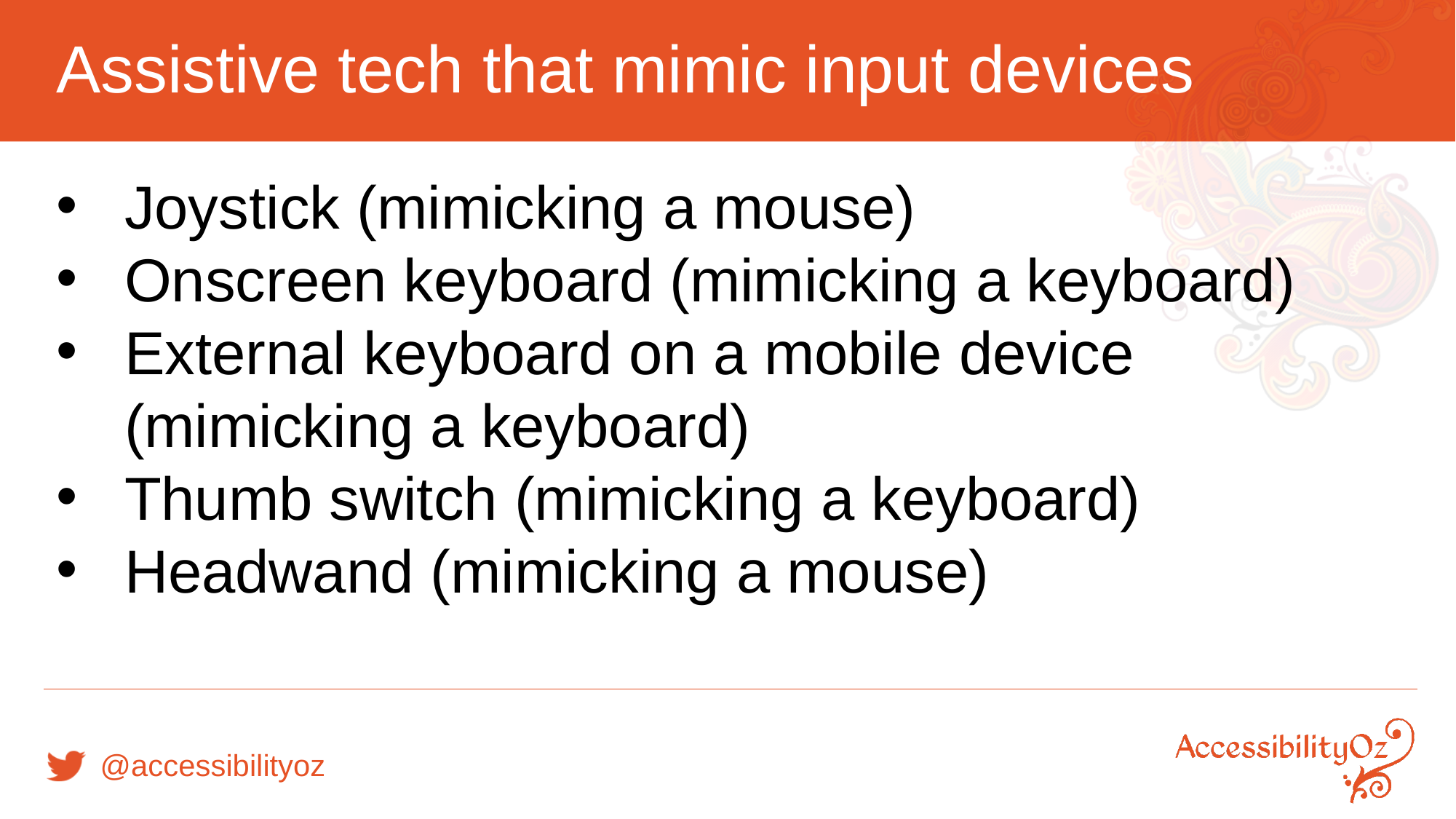

# Assistive tech that mimic input devices
Joystick (mimicking a mouse)
Onscreen keyboard (mimicking a keyboard)
External keyboard on a mobile device (mimicking a keyboard)
Thumb switch (mimicking a keyboard)
Headwand (mimicking a mouse)